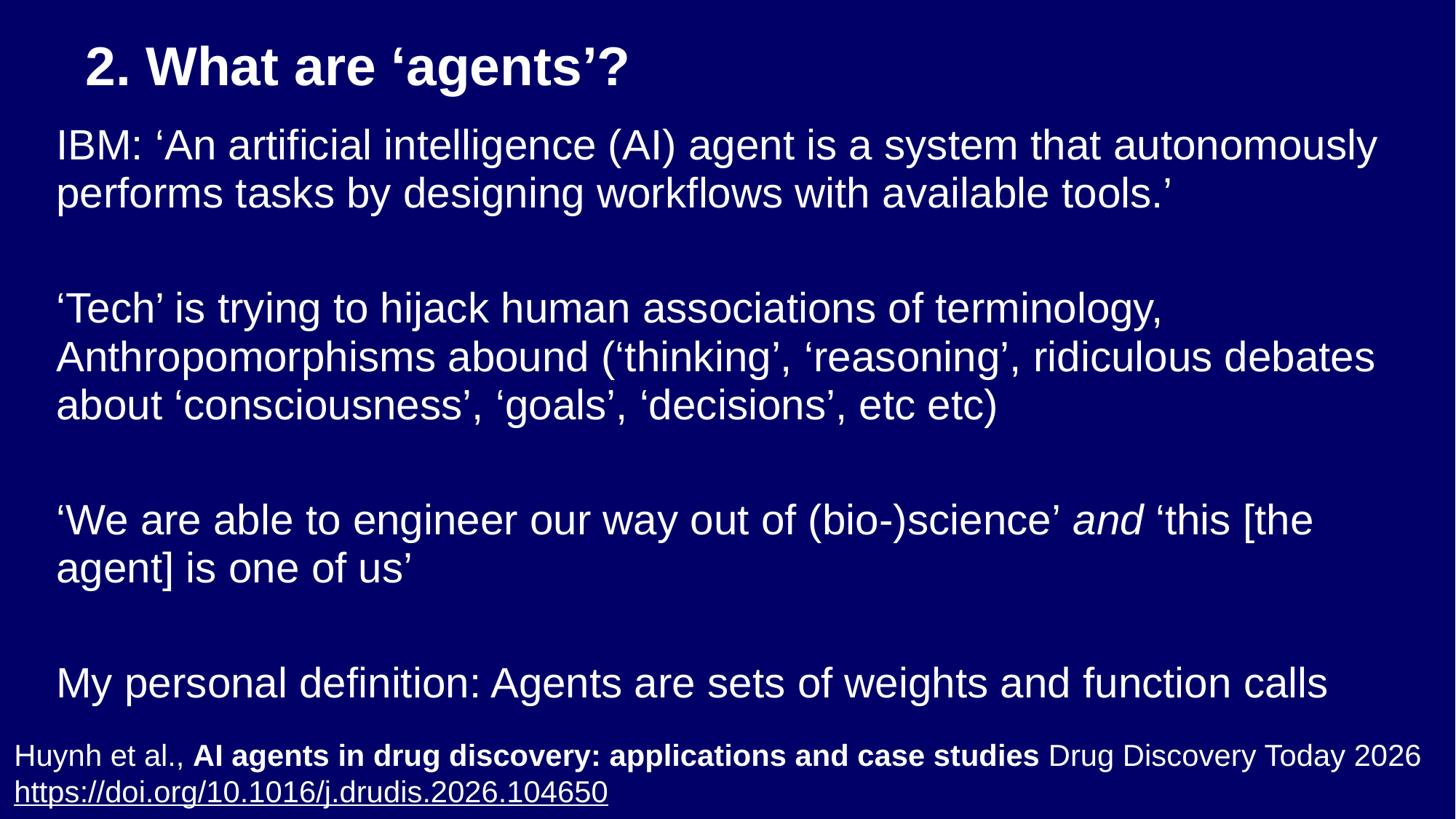

# 2. What are ‘agents’?
IBM: ‘An artificial intelligence (AI) agent is a system that autonomously performs tasks by designing workflows with available tools.’

‘Tech’ is trying to hijack human associations of terminology, Anthropomorphisms abound (‘thinking’, ‘reasoning’, ridiculous debates about ‘consciousness’, ‘goals’, ‘decisions’, etc etc)

‘We are able to engineer our way out of (bio-)science’ and ‘this [the agent] is one of us’

My personal definition: Agents are sets of weights and function calls
Huynh et al., AI agents in drug discovery: applications and case studies Drug Discovery Today 2026
https://doi.org/10.1016/j.drudis.2026.104650